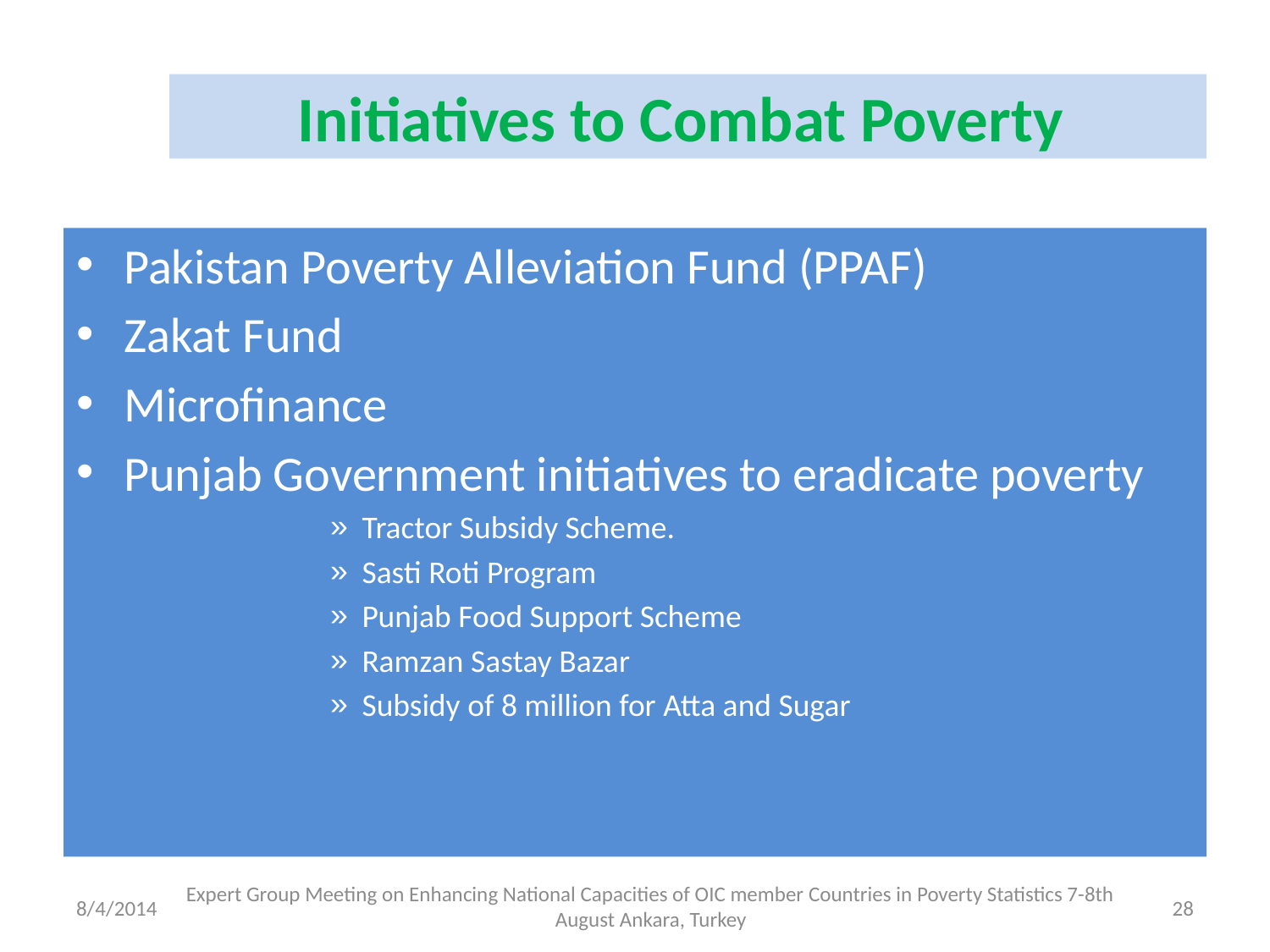

# Initiatives to Combat Poverty
Pakistan Poverty Alleviation Fund (PPAF)
Zakat Fund
Microfinance
Punjab Government initiatives to eradicate poverty
Tractor Subsidy Scheme.
Sasti Roti Program
Punjab Food Support Scheme
Ramzan Sastay Bazar
Subsidy of 8 million for Atta and Sugar
Expert Group Meeting on Enhancing National Capacities of OIC member Countries in Poverty Statistics 7-8th August Ankara, Turkey
8/4/2014
28